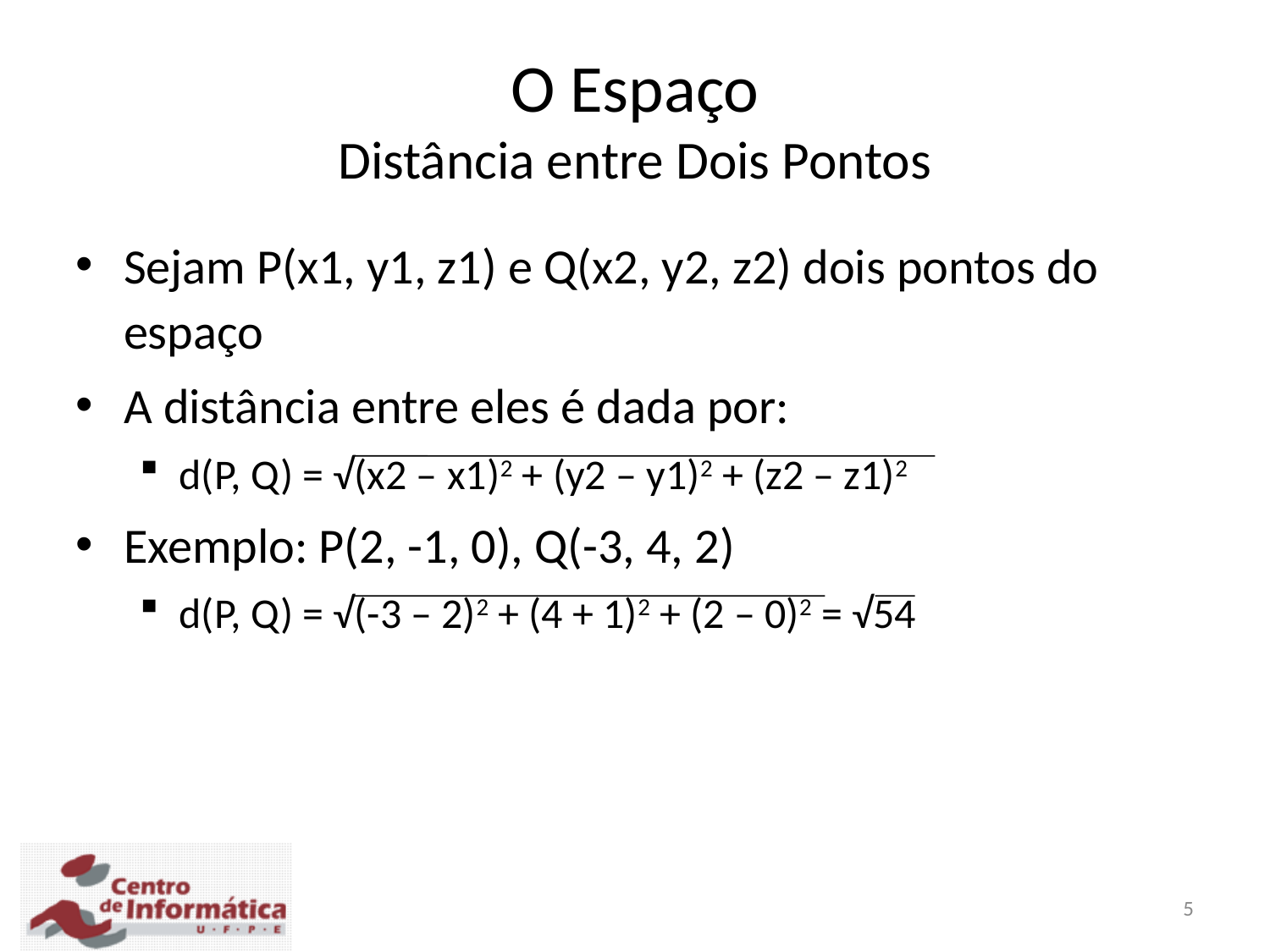

O Espaço
Distância entre Dois Pontos
Sejam P(x1, y1, z1) e Q(x2, y2, z2) dois pontos do espaço
A distância entre eles é dada por:
d(P, Q) = √(x2 – x1)2 + (y2 – y1)2 + (z2 – z1)2
Exemplo: P(2, -1, 0), Q(-3, 4, 2)
d(P, Q) = √(-3 – 2)2 + (4 + 1)2 + (2 – 0)2 = √54

5